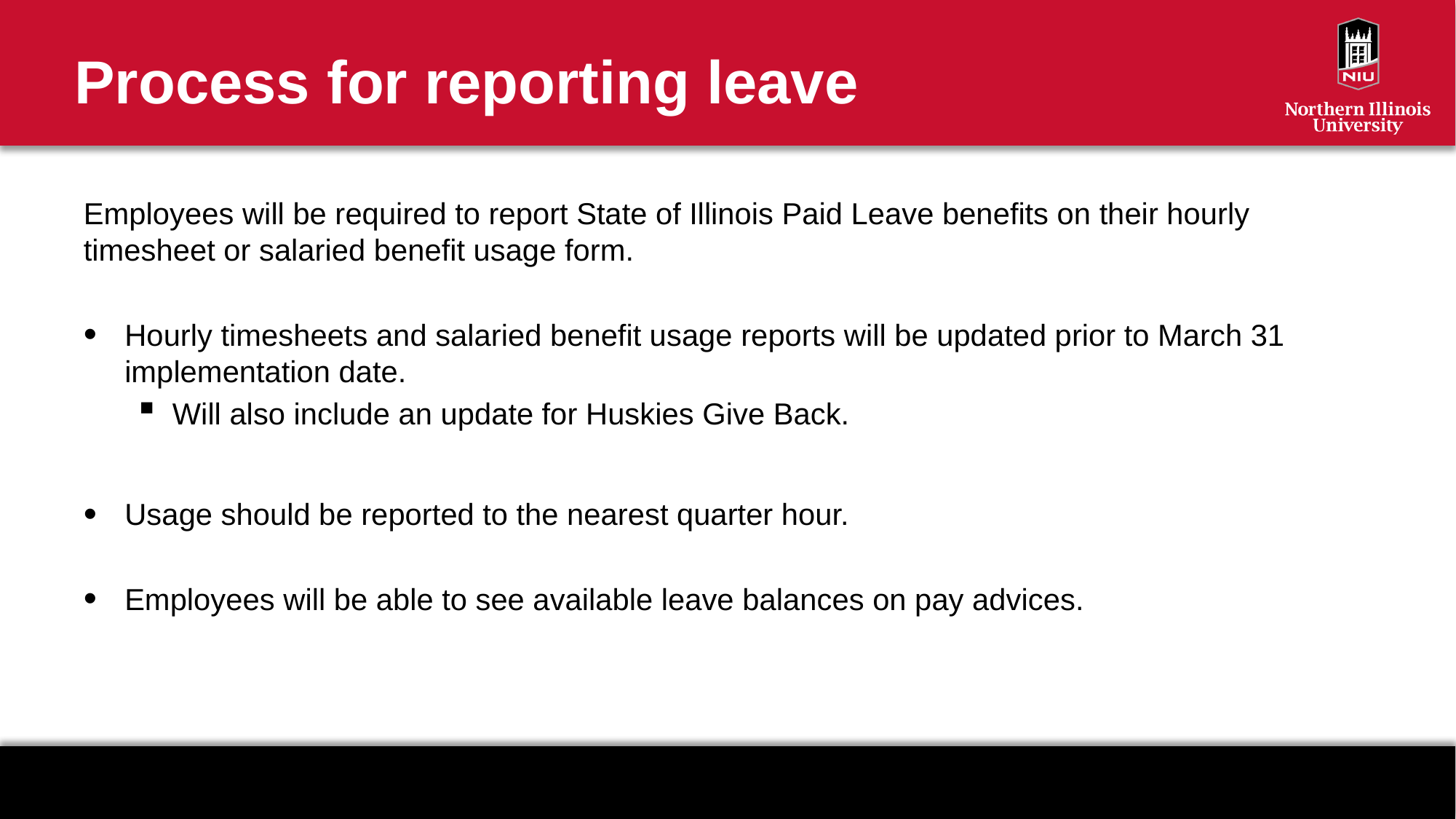

# Process for reporting leave
Employees will be required to report State of Illinois Paid Leave benefits on their hourly timesheet or salaried benefit usage form.

Hourly timesheets and salaried benefit usage reports will be updated prior to March 31 implementation date.
Will also include an update for Huskies Give Back.

Usage should be reported to the nearest quarter hour.

Employees will be able to see available leave balances on pay advices.